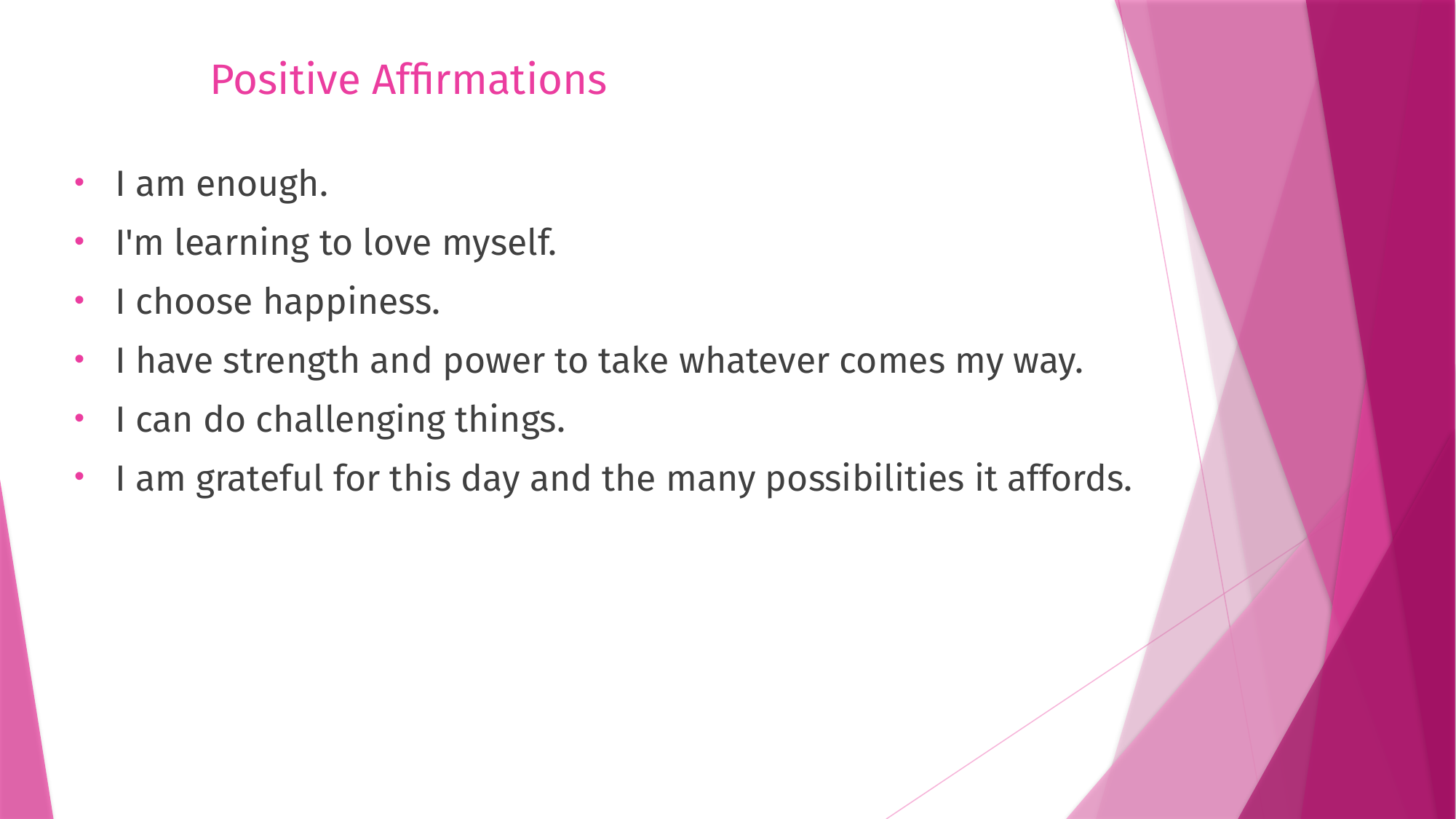

# Positive Affirmations
I am enough.
I'm learning to love myself.
I choose happiness.
I have strength and power to take whatever comes my way.
I can do challenging things.
I am grateful for this day and the many possibilities it affords.